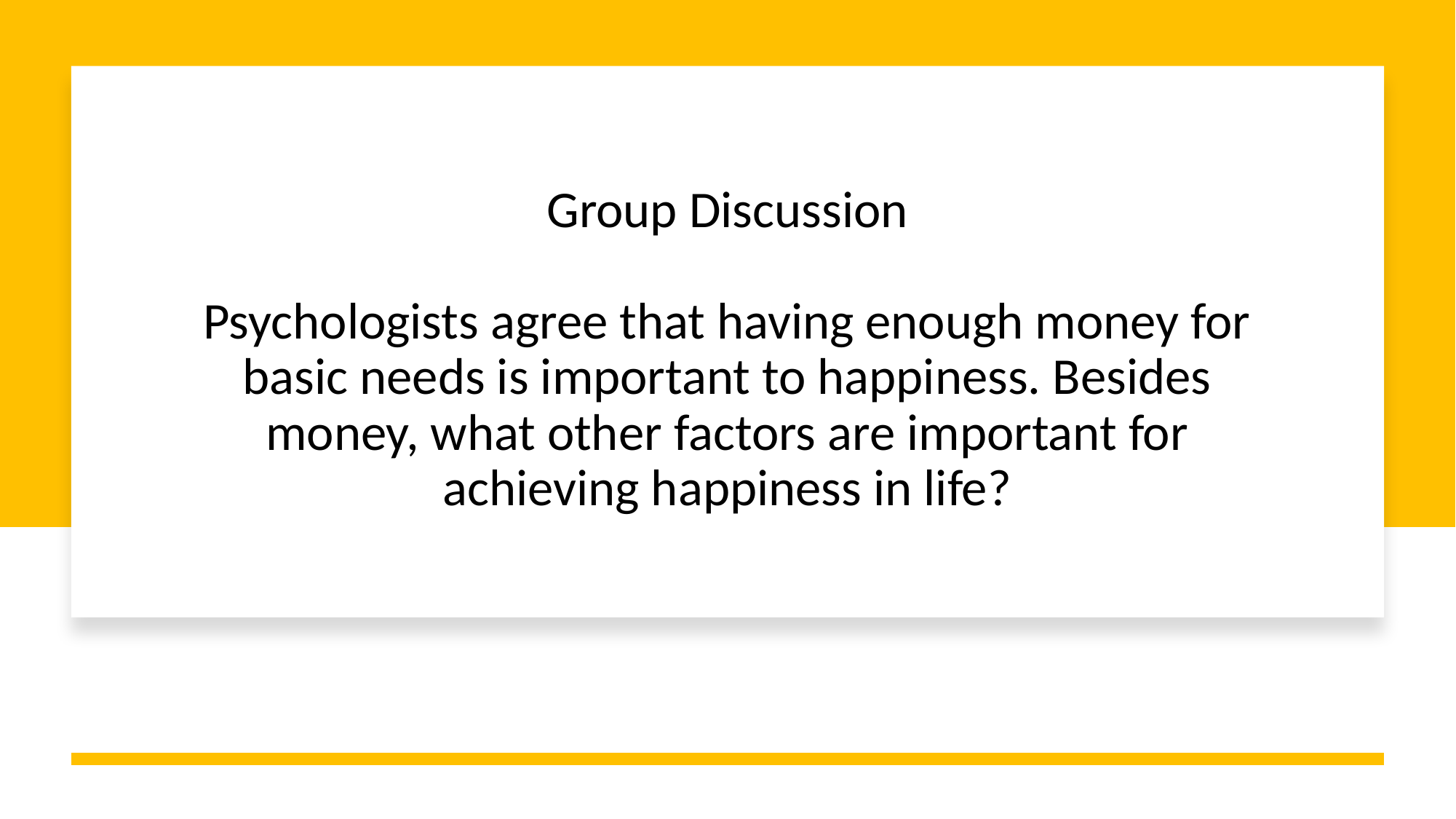

# Group Discussion Psychologists agree that having enough money for basic needs is important to happiness. Besides money, what other factors are important for achieving happiness in life?